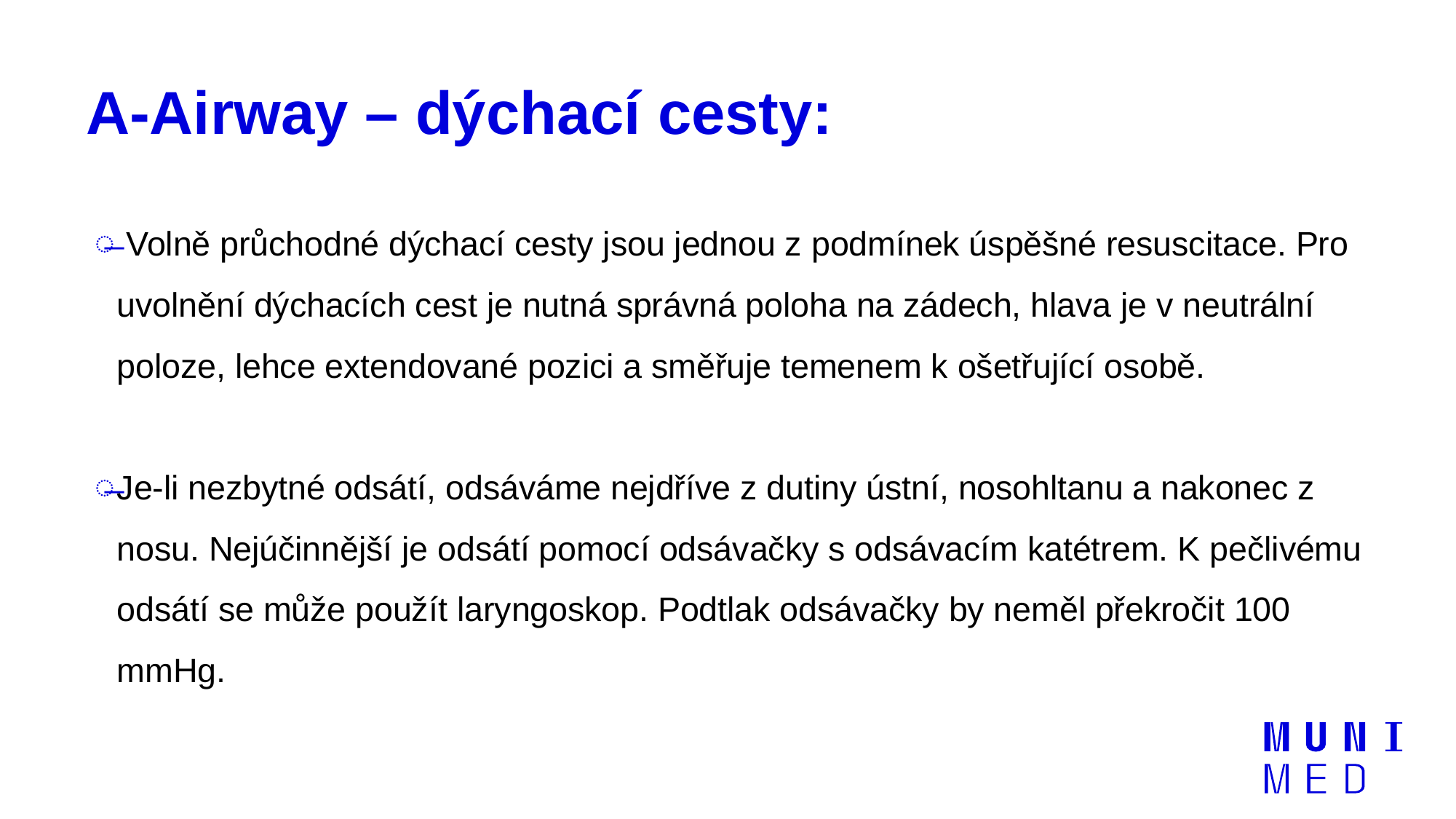

# A-Airway – dýchací cesty:
 Volně průchodné dýchací cesty jsou jednou z podmínek úspěšné resuscitace. Pro uvolnění dýchacích cest je nutná správná poloha na zádech, hlava je v neutrální poloze, lehce extendované pozici a směřuje temenem k ošetřující osobě.

Je-li nezbytné odsátí, odsáváme nejdříve z dutiny ústní, nosohltanu a nakonec z nosu. Nejúčinnější je odsátí pomocí odsávačky s odsávacím katétrem. K pečlivému odsátí se může použít laryngoskop. Podtlak odsávačky by neměl překročit 100 mmHg.